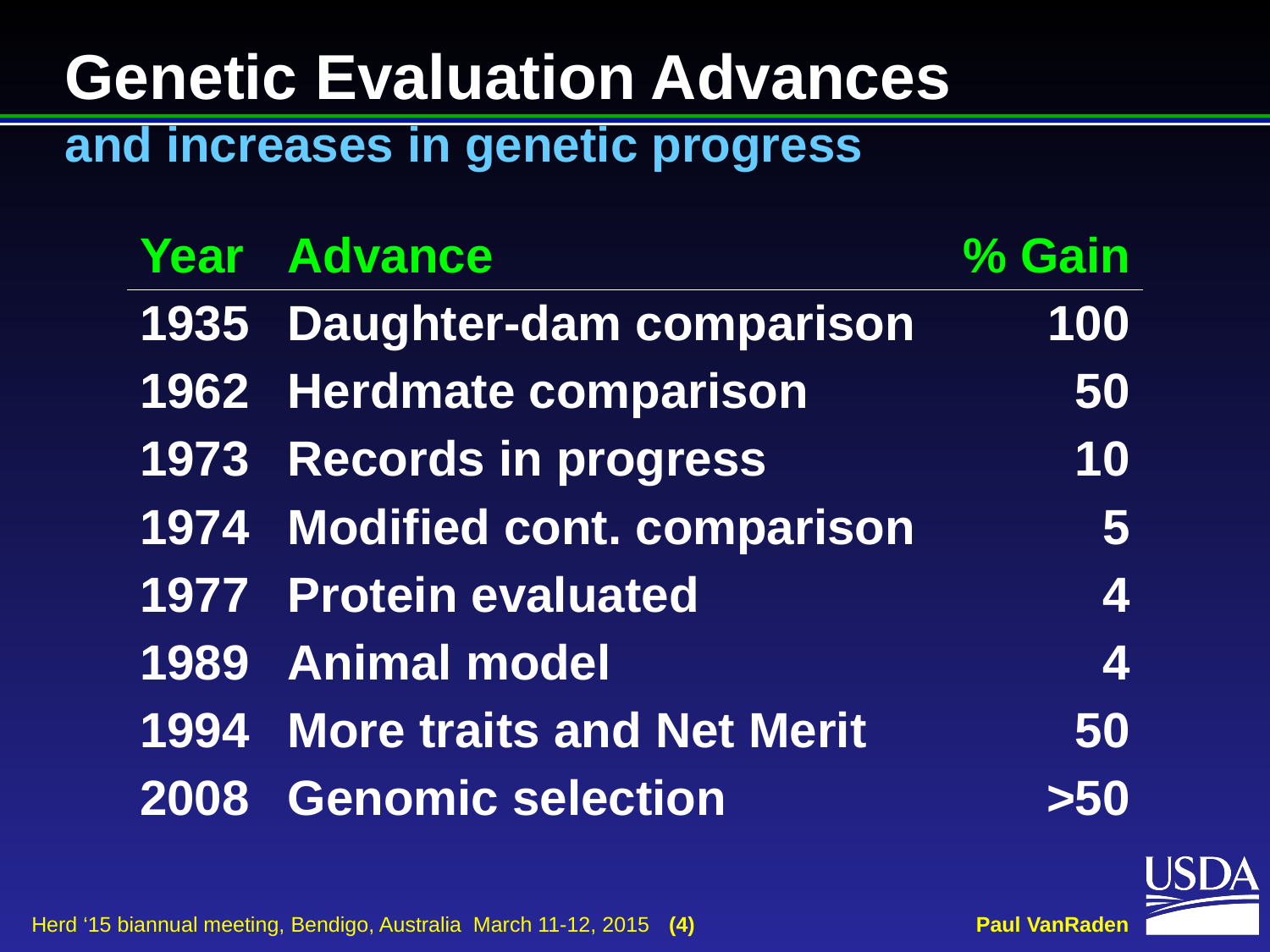

# Genetic Evaluation Advances and increases in genetic progress
| Year | Advance | % Gain |
| --- | --- | --- |
| 1935 | Daughter-dam comparison | 100 |
| 1962 | Herdmate comparison | 50 |
| 1973 | Records in progress | 10 |
| 1974 | Modified cont. comparison | 5 |
| 1977 | Protein evaluated | 4 |
| 1989 | Animal model | 4 |
| 1994 | More traits and Net Merit | 50 |
| 2008 | Genomic selection | >50 |